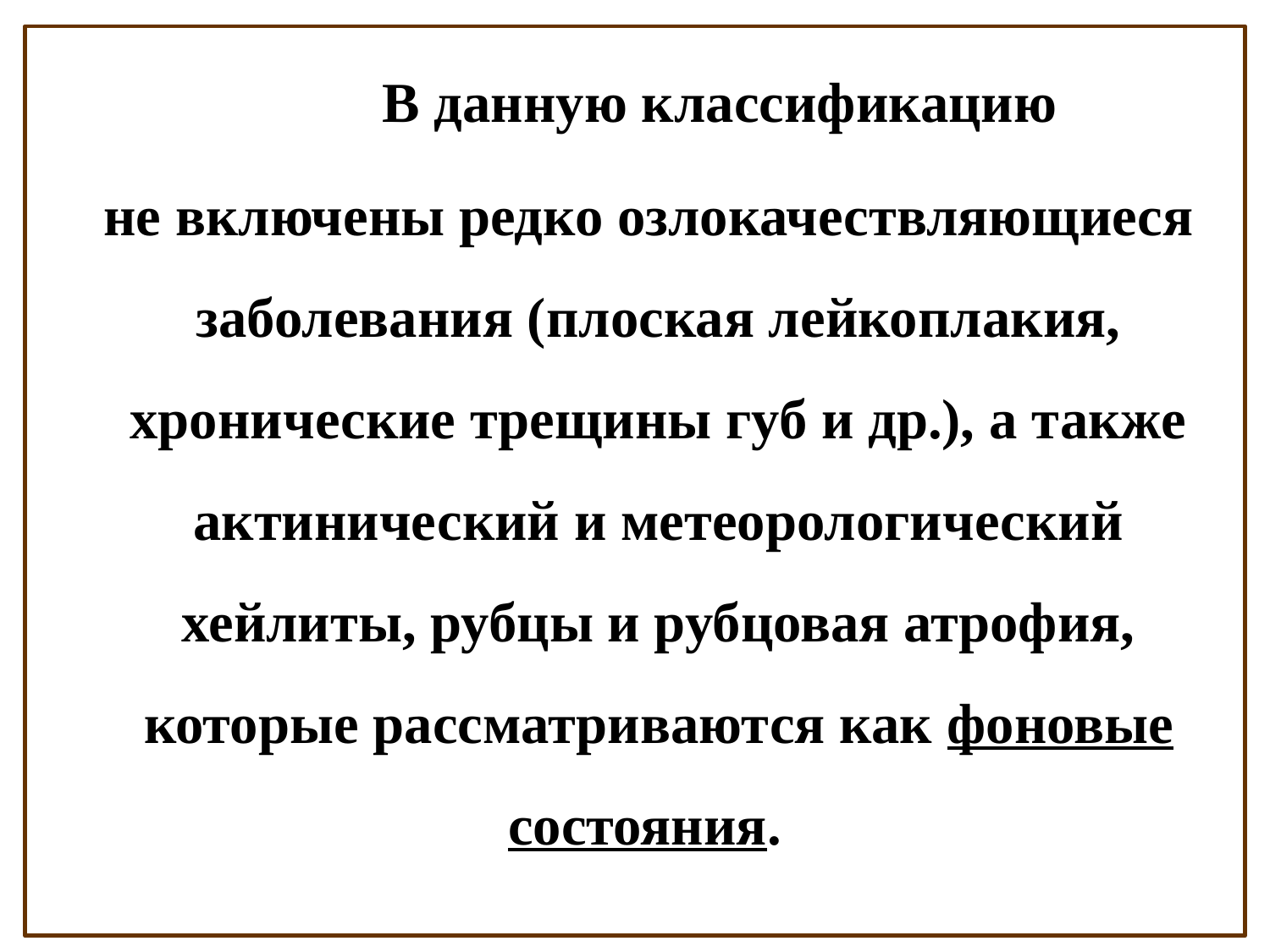

В данную классификацию
  не включены редко озлокачествляющиеся заболевания (плоская лейкоплакия, хронические трещины губ и др.), а также актинический и метеорологический хейлиты, рубцы и рубцовая атрофия, которые рассматриваются как фоновые состояния.
#